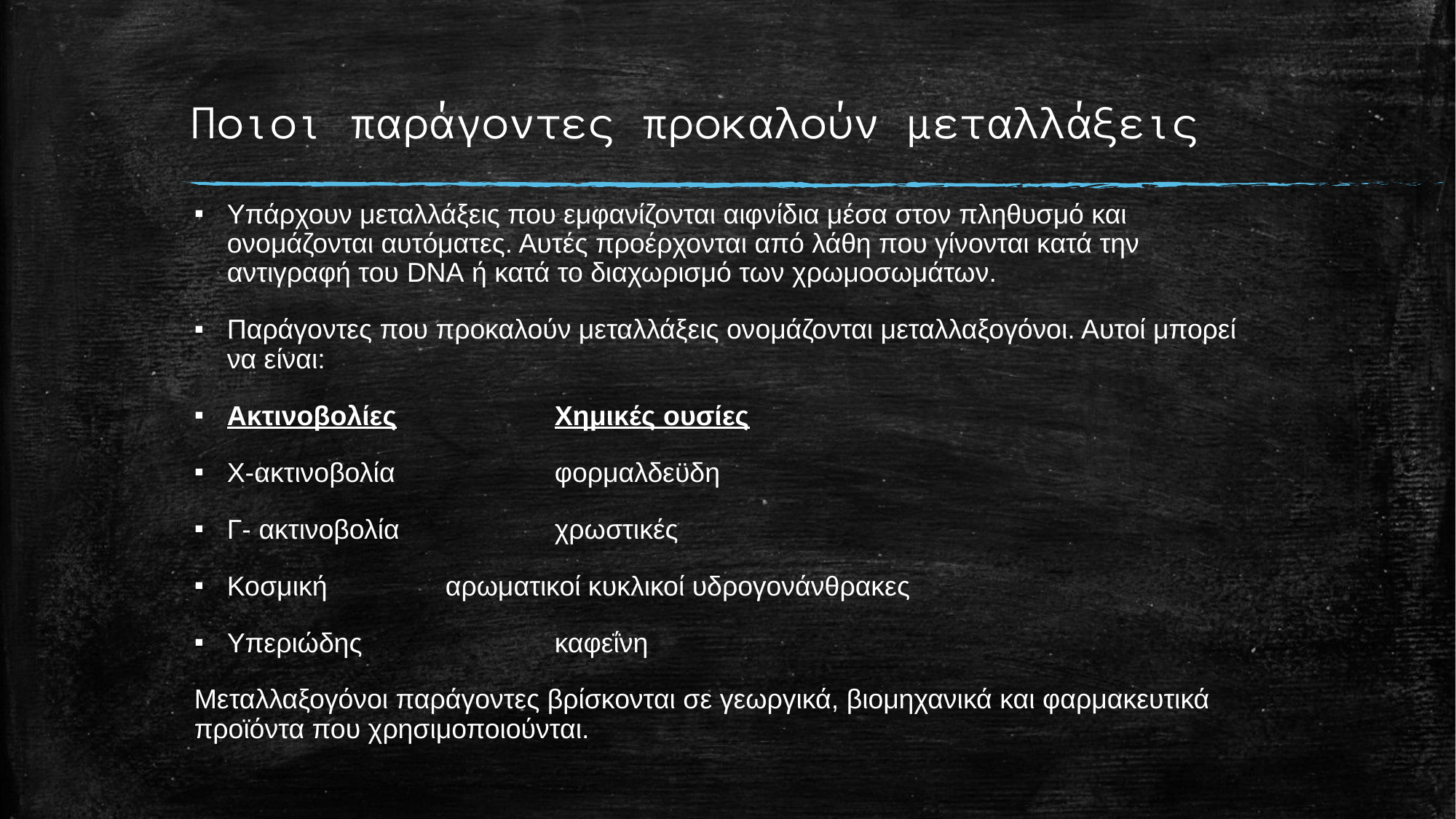

# Ποιοι παράγοντες προκαλούν μεταλλάξεις
Υπάρχουν μεταλλάξεις που εμφανίζονται αιφνίδια μέσα στον πληθυσμό και ονομάζονται αυτόματες. Αυτές προέρχονται από λάθη που γίνονται κατά την αντιγραφή του DNA ή κατά το διαχωρισμό των χρωμοσωμάτων.
Παράγοντες που προκαλούν μεταλλάξεις ονομάζονται μεταλλαξογόνοι. Αυτοί μπορεί να είναι:
Ακτινοβολίες		Χημικές ουσίες
Χ-ακτινοβολία		φορμαλδεϋδη
Γ- ακτινοβολία		χρωστικές
Κοσμική		αρωματικοί κυκλικοί υδρογονάνθρακες
Υπεριώδης		καφεΐνη
Μεταλλαξογόνοι παράγοντες βρίσκονται σε γεωργικά, βιομηχανικά και φαρμακευτικά προϊόντα που χρησιμοποιούνται.